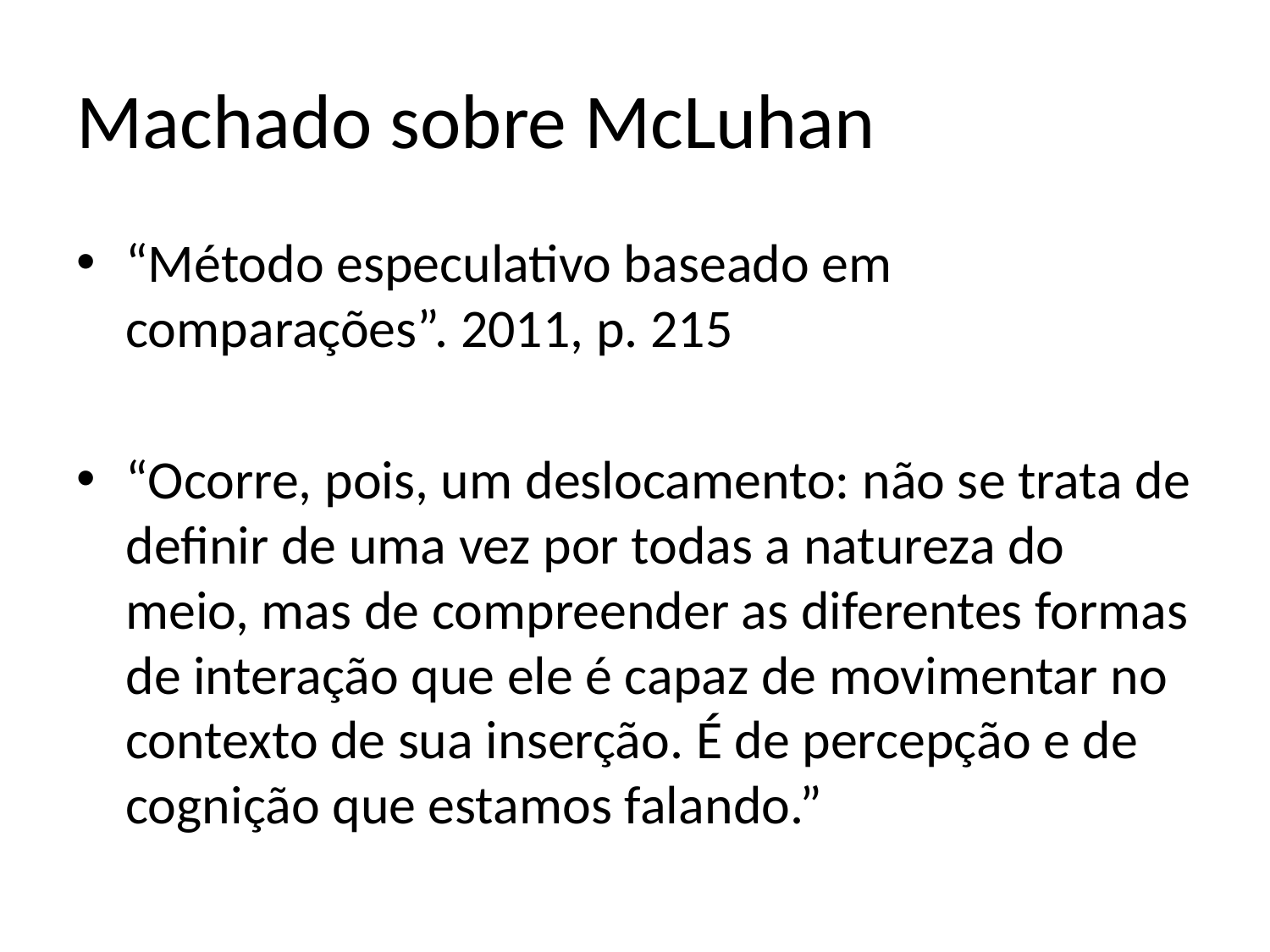

# Machado sobre McLuhan
“Método especulativo baseado em comparações”. 2011, p. 215

“Ocorre, pois, um deslocamento: não se trata de definir de uma vez por todas a natureza do meio, mas de compreender as diferentes formas de interação que ele é capaz de movimentar no contexto de sua inserção. É de percepção e de cognição que estamos falando.”